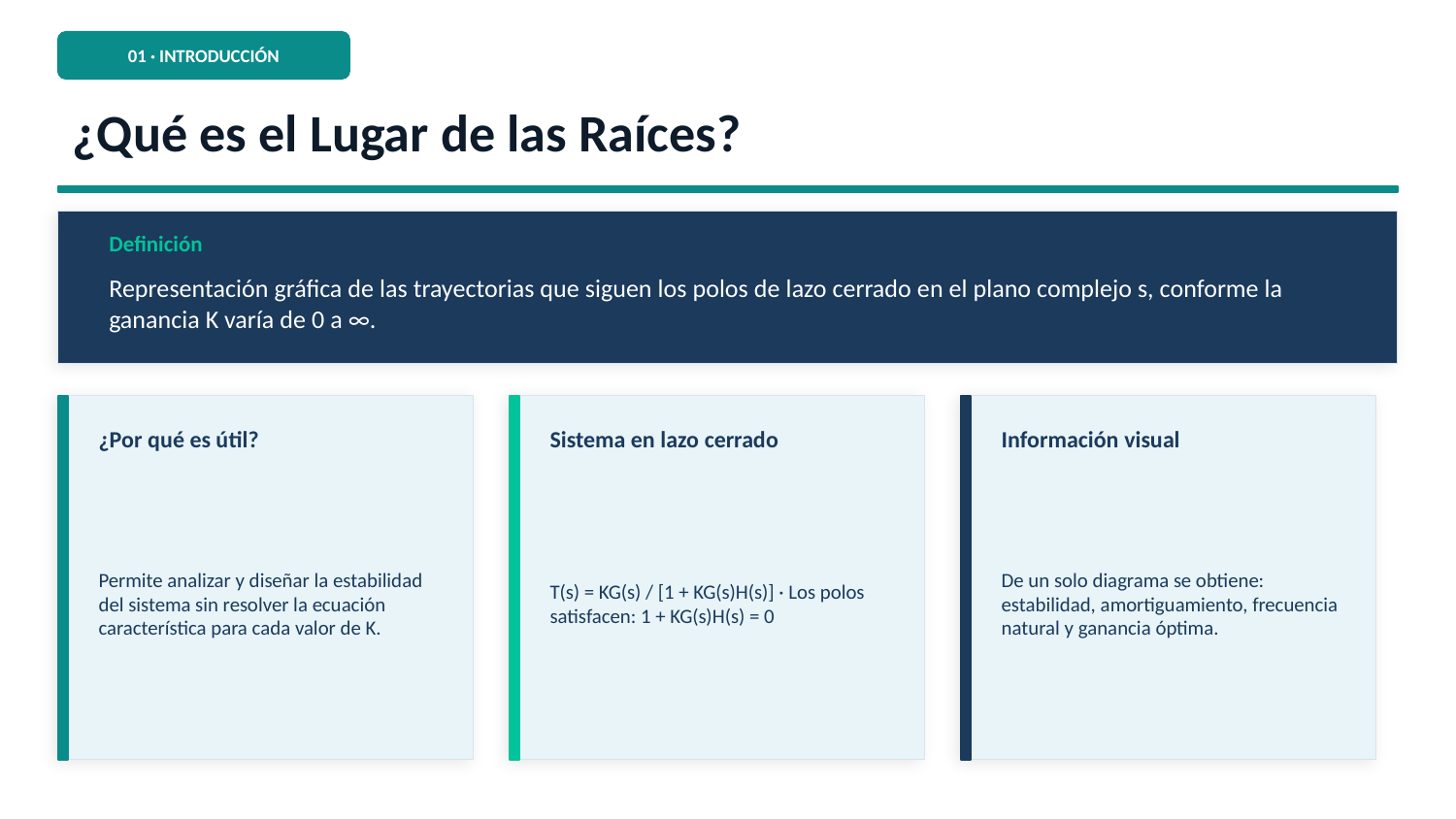

01 · INTRODUCCIÓN
¿Qué es el Lugar de las Raíces?

Definición
Representación gráfica de las trayectorias que siguen los polos de lazo cerrado en el plano complejo s, conforme la ganancia K varía de 0 a ∞.

¿Por qué es útil?
Sistema en lazo cerrado
Información visual
Permite analizar y diseñar la estabilidad del sistema sin resolver la ecuación característica para cada valor de K.
T(s) = KG(s) / [1 + KG(s)H(s)] · Los polos satisfacen: 1 + KG(s)H(s) = 0
De un solo diagrama se obtiene: estabilidad, amortiguamiento, frecuencia natural y ganancia óptima.